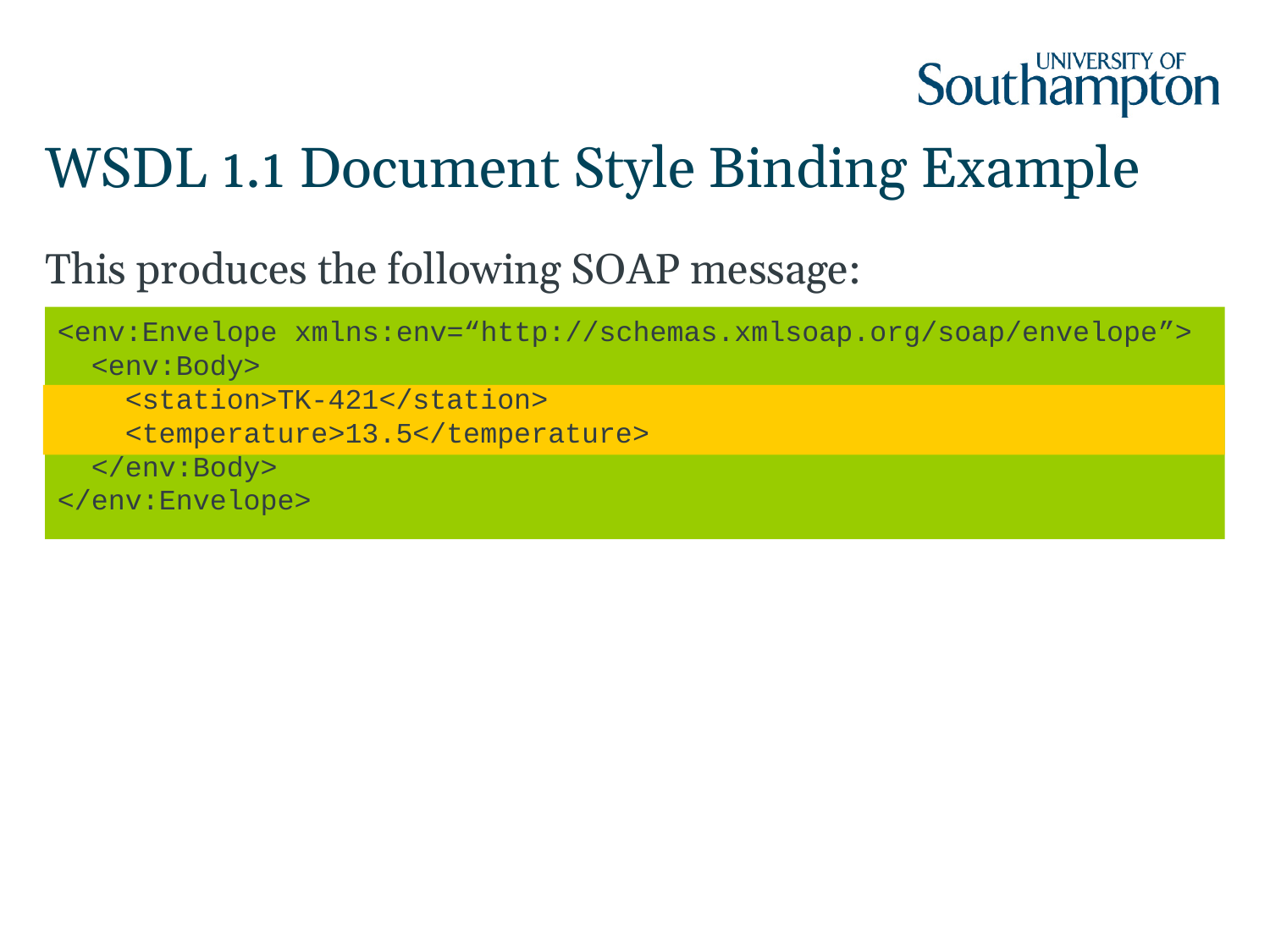

# WSDL 1.1 Document Style Binding Example
This produces the following SOAP message:

<env:Envelope xmlns:env=“http://schemas.xmlsoap.org/soap/envelope”>
  <env:Body>
    <station>TK-421</station>
    <temperature>13.5</temperature>
  </env:Body>
</env:Envelope>